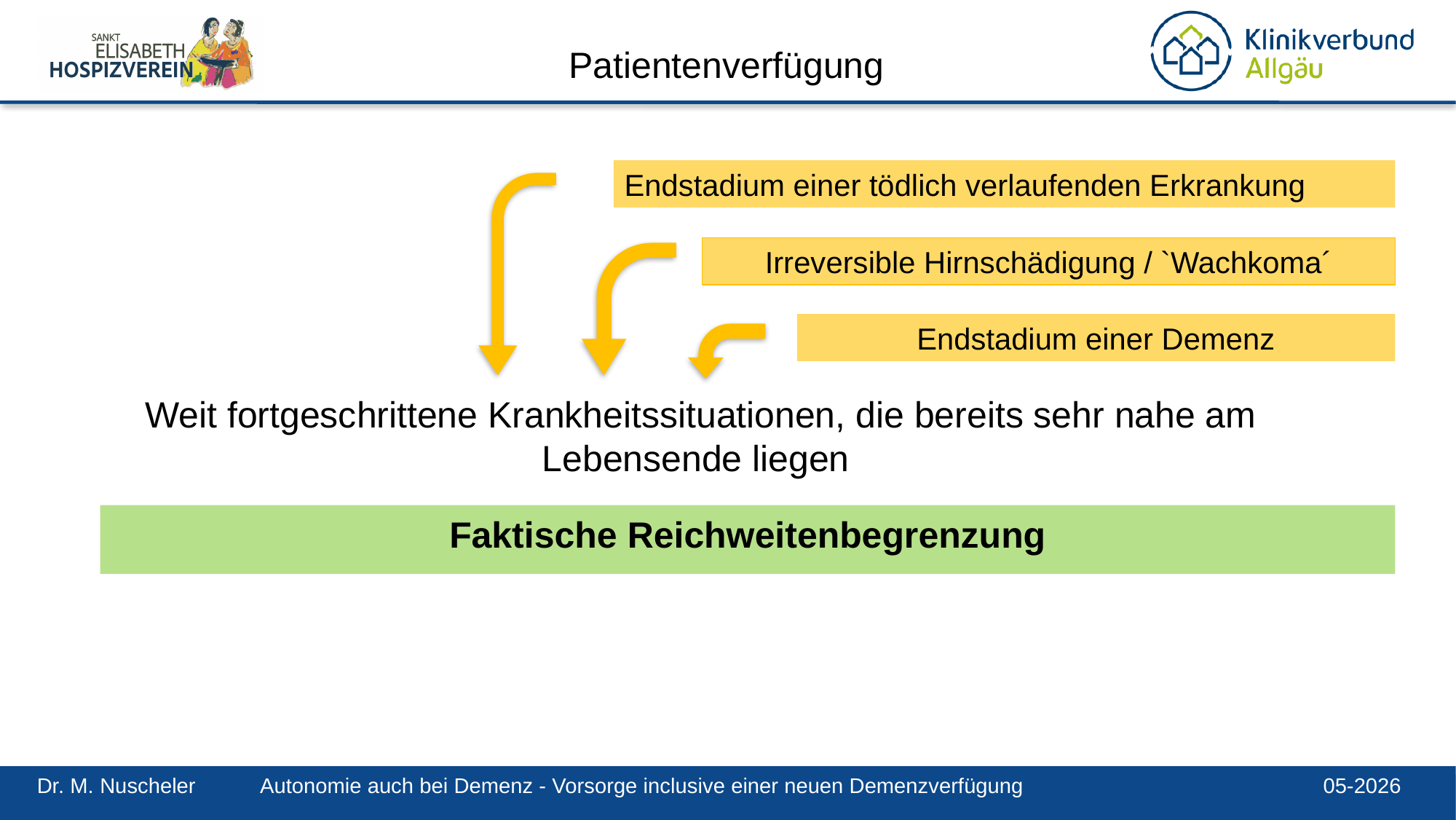

Patientenverfügung
Endstadium einer tödlich verlaufenden Erkrankung

Irreversible Hirnschädigung / `Wachkoma´

Endstadium einer Demenz
Weit fortgeschrittene Krankheitssituationen, die bereits sehr nahe am Lebensende liegen
Faktische Reichweitenbegrenzung